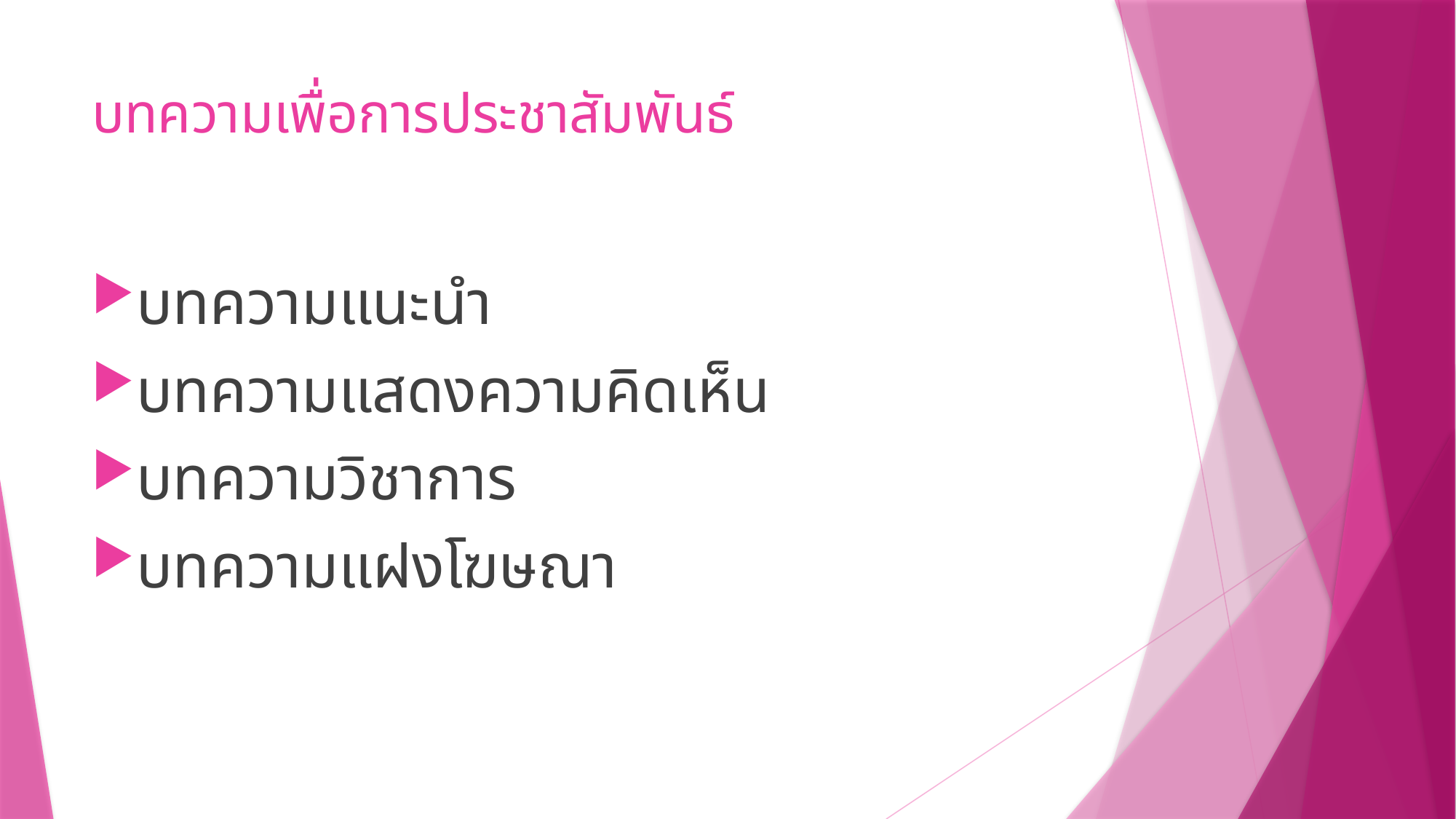

# บทความเพื่อการประชาสัมพันธ์
บทความแนะนำ
บทความแสดงความคิดเห็น
บทความวิชาการ
บทความแฝงโฆษณา